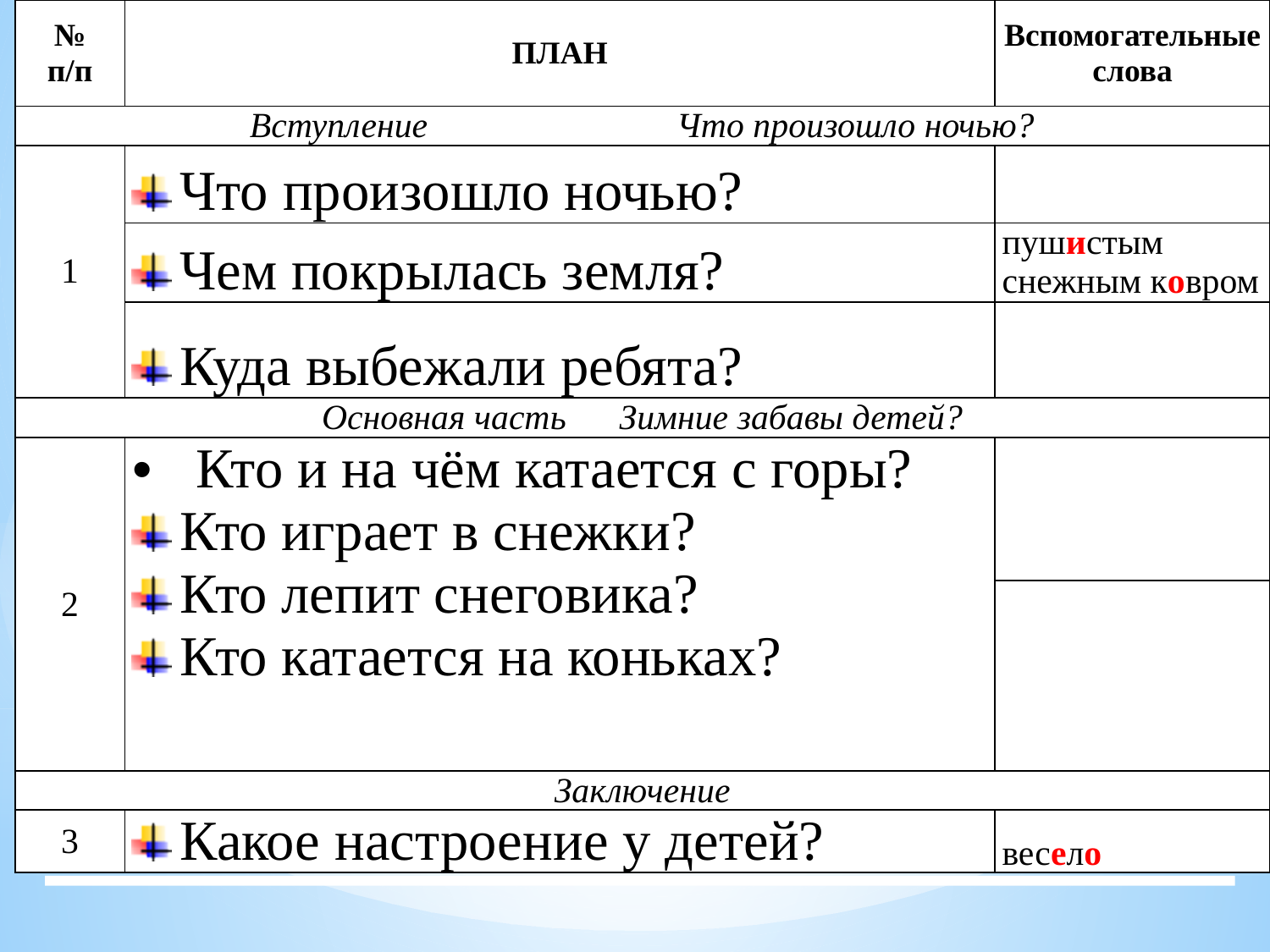

| № п/п | ПЛАН | Вспомогательные слова |
| --- | --- | --- |
| Вступление Что произошло ночью? |  |  |
| 1 | Что произошло ночью? |  |
|  | Чем покрылась земля? | пушистым снежным ковром |
|  | Куда выбежали ребята? |  |
| Основная часть Зимние забавы детей? |  |  |
| 2 | Кто и на чём катается с горы? Кто играет в снежки? Кто лепит снеговика? Кто катается на коньках? |  |
|  |  |  |
| Заключение |  |  |
| 3 | Какое настроение у детей? | весело |